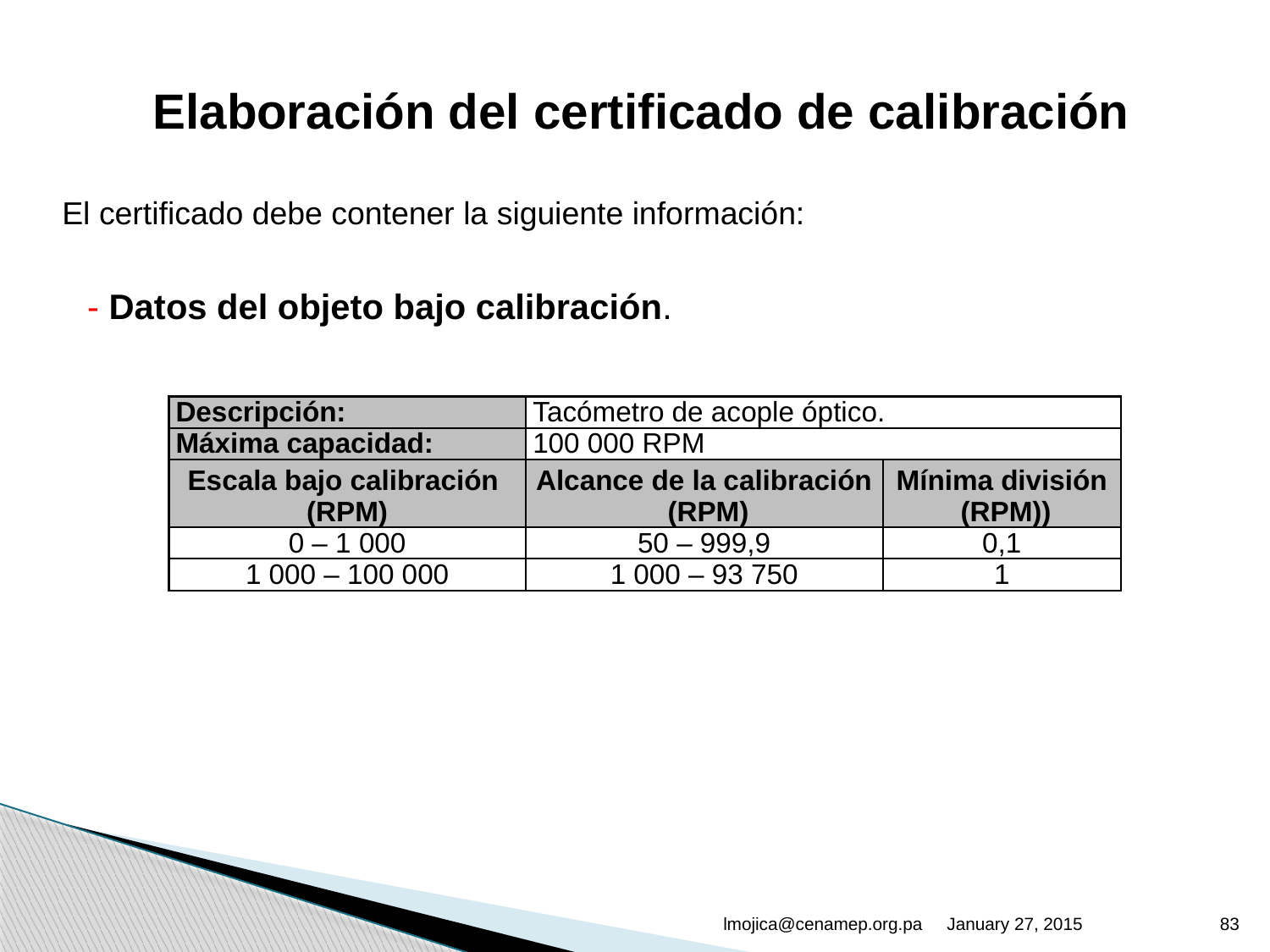

# Elaboración del certificado de calibración
El certificado debe contener la siguiente información:
- Datos del objeto bajo calibración.
| Descripción: | Tacómetro de acople óptico. |  |
| --- | --- | --- |
| Máxima capacidad: | 100 000 RPM |  |
| Escala bajo calibración (RPM) | Alcance de la calibración (RPM) | Mínima división (RPM)) |
| 0 – 1 000 | 50 – 999,9 | 0,1 |
| 1 000 – 100 000 | 1 000 – 93 750 | 1 |
lmojica@cenamep.org.pa
January 27, 2015
83